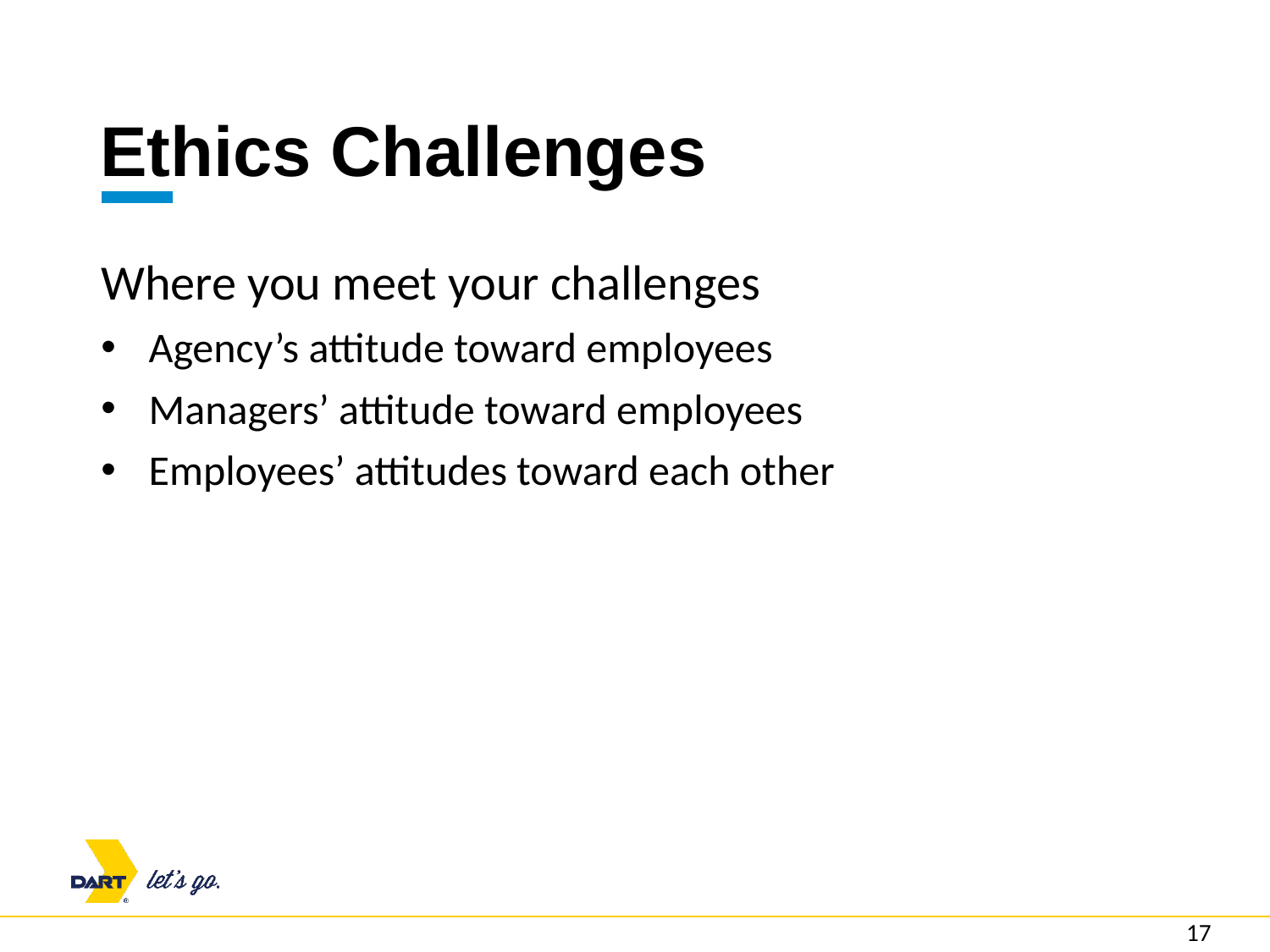

# Ethics Challenges
Where you meet your challenges
Agency’s attitude toward employees
Managers’ attitude toward employees
Employees’ attitudes toward each other